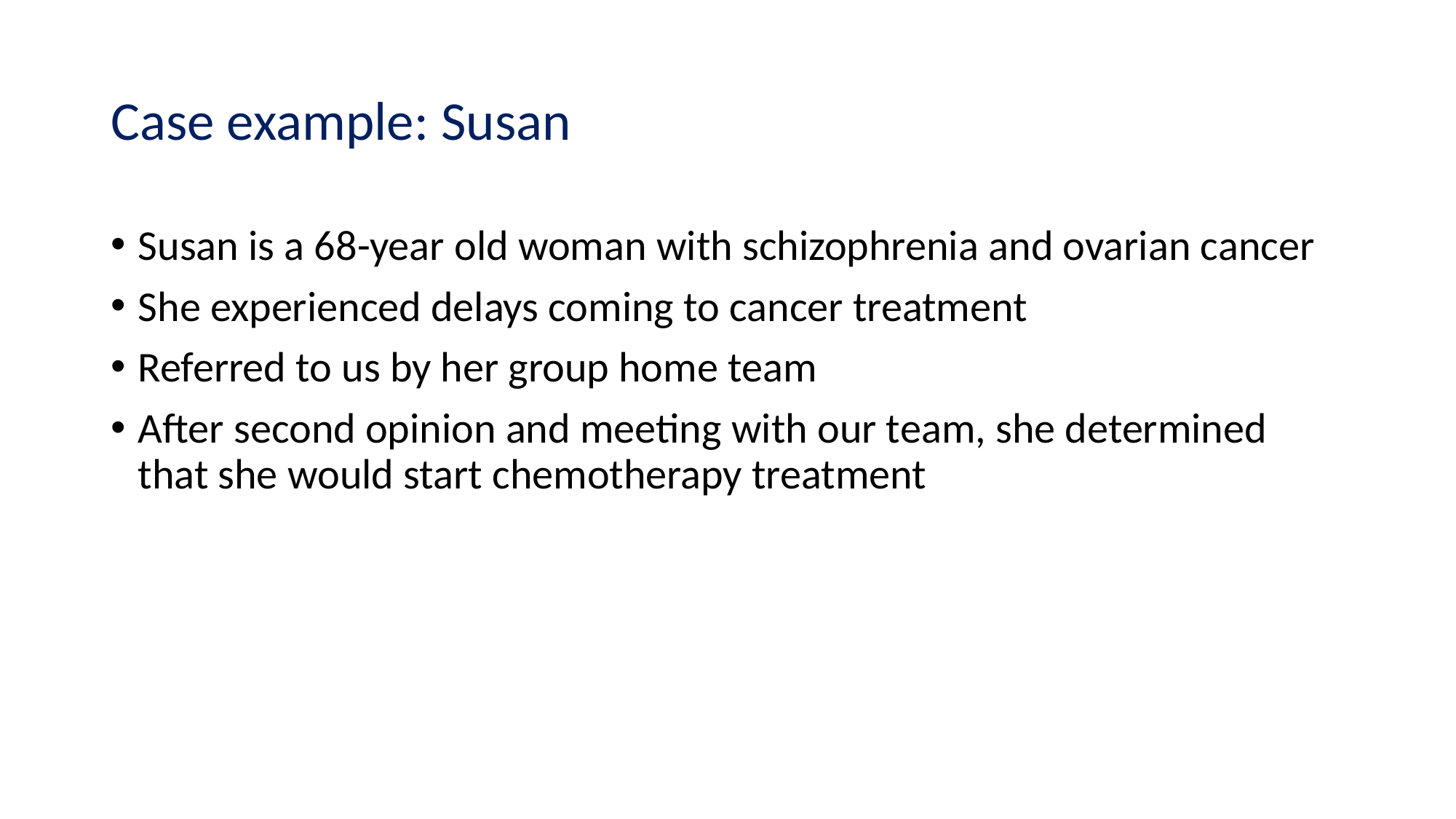

# Case example: Susan
Susan is a 68-year old woman with schizophrenia and ovarian cancer
She experienced delays coming to cancer treatment
Referred to us by her group home team
After second opinion and meeting with our team, she determined that she would start chemotherapy treatment